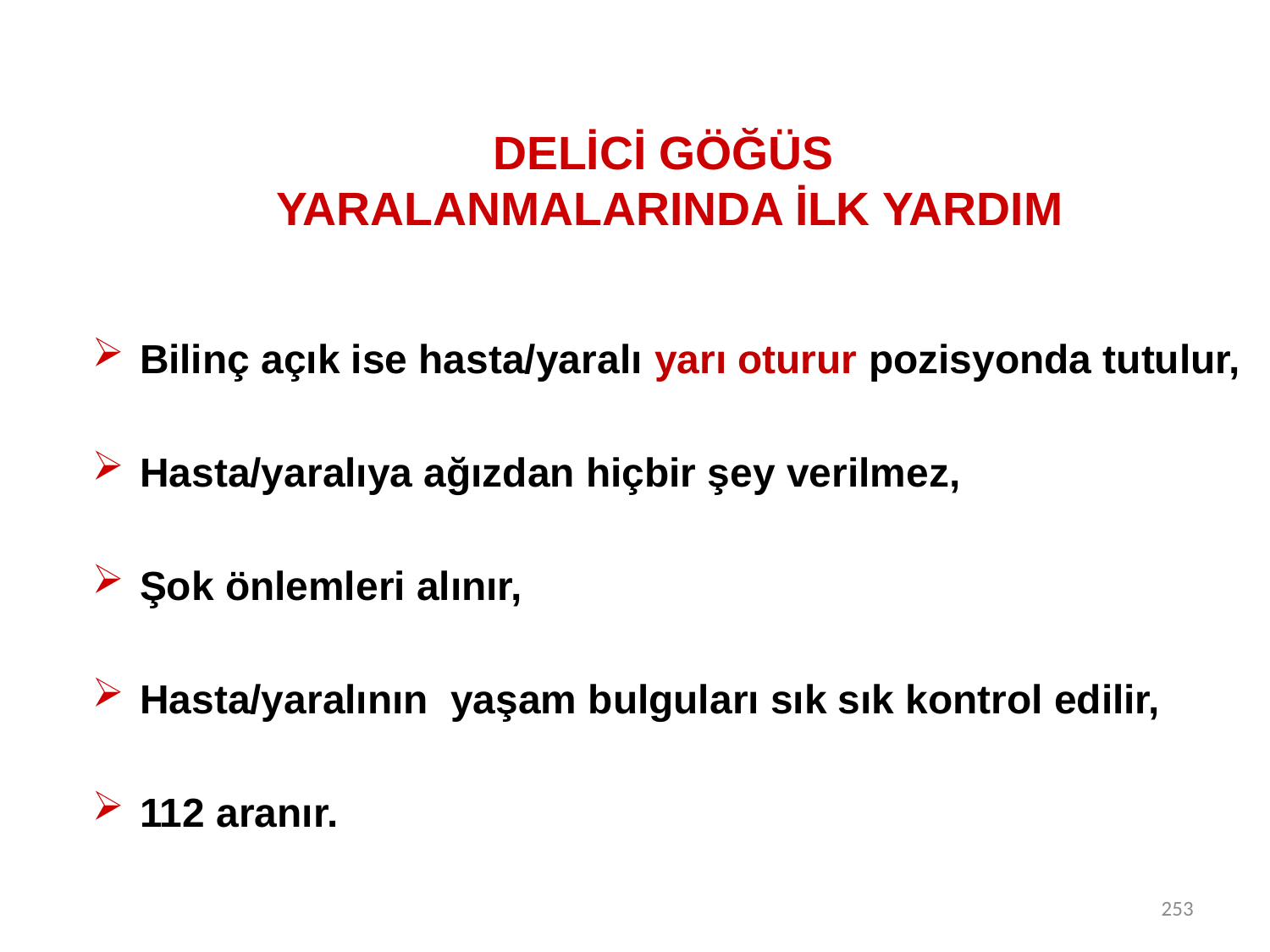

# DELİCİ GÖĞÜS YARALANMALARINDA İLK YARDIM

Bilinç açık ise hasta/yaralı yarı oturur pozisyonda tutulur,

Hasta/yaralıya ağızdan hiçbir şey verilmez,

Şok önlemleri alınır,

Hasta/yaralının  yaşam bulguları sık sık kontrol edilir,

112 aranır.
253